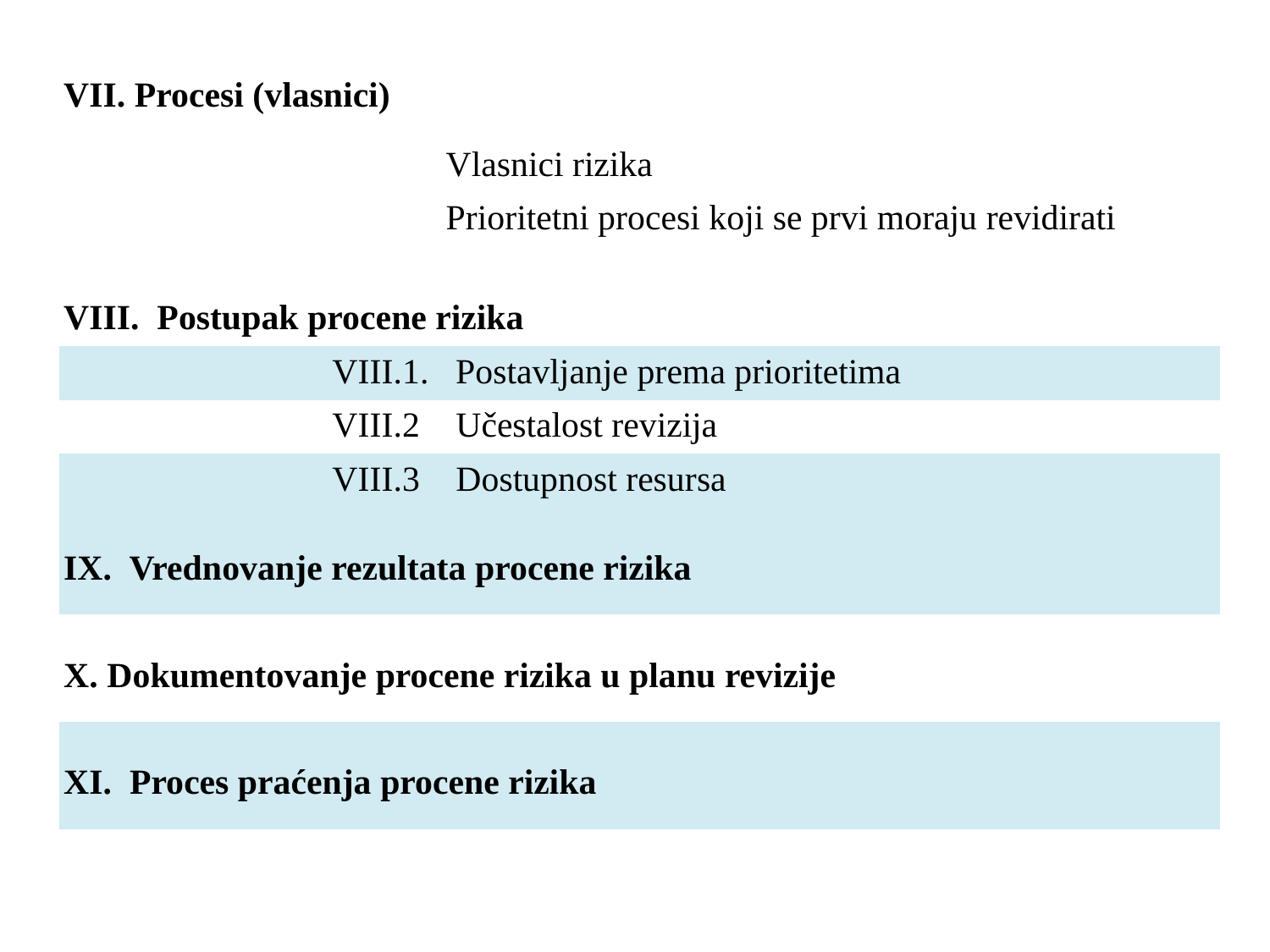

| VII. Procesi (vlasnici) |  |  |
| --- | --- | --- |
| Vlasnici rizika |  |  |
| Prioritetni procesi koji se prvi moraju revidirati |  |  |
|  |  |  |
| VIII. Postupak procene rizika |  |  |
|  | VIII.1. Postavljanje prema prioritetima |  |
|  | VIII.2 Učestalost revizija |  |
|  | VIII.3 Dostupnost resursa |  |
| IX. Vrednovanje rezultata procene rizika |  |  |
| X. Dokumentovanje procene rizika u planu revizije |  |  |
| XI. Proces praćenja procene rizika |  |  |